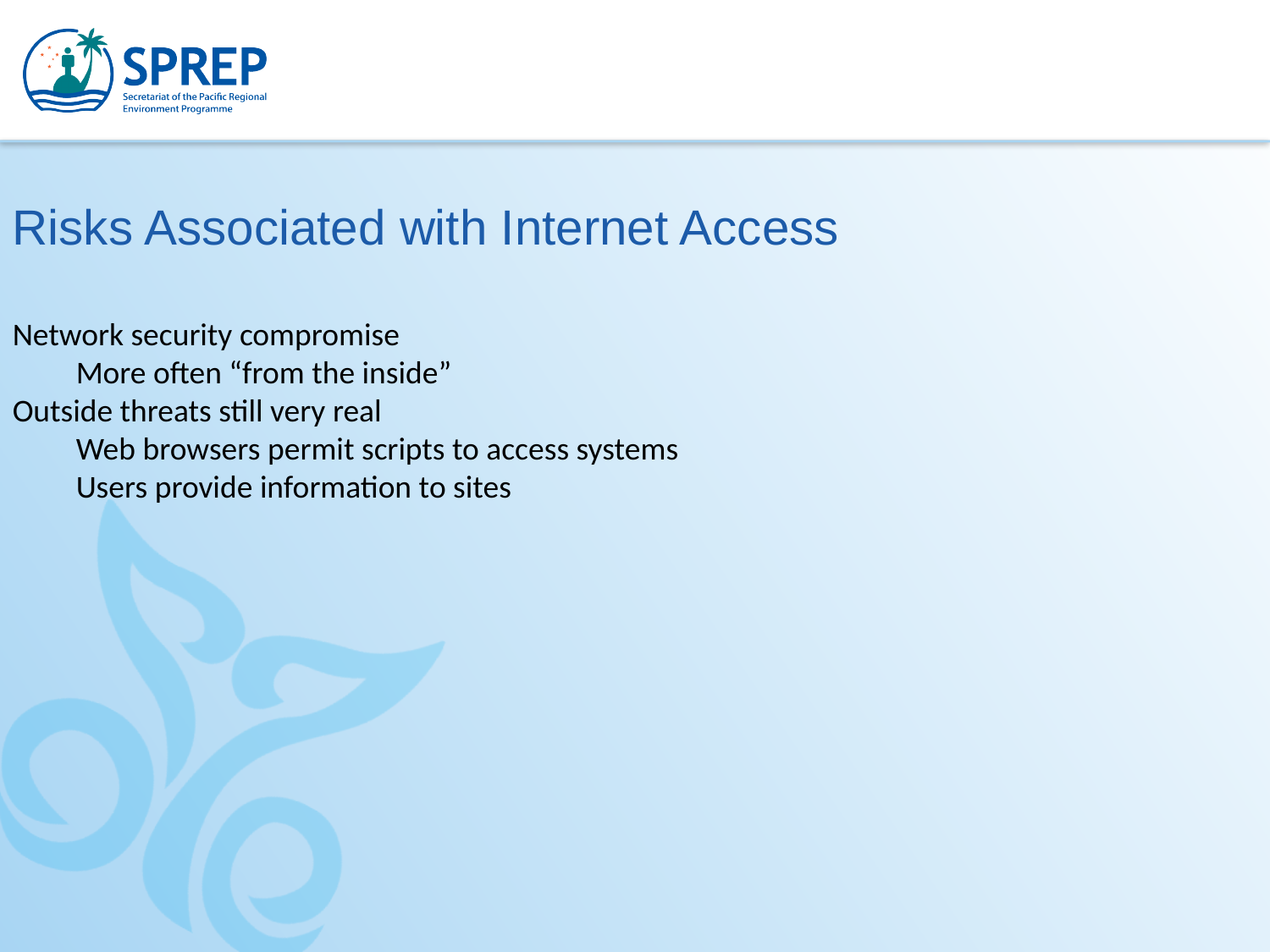

Risks Associated with Internet Access
Network security compromise
More often “from the inside”
Outside threats still very real
Web browsers permit scripts to access systems
Users provide information to sites